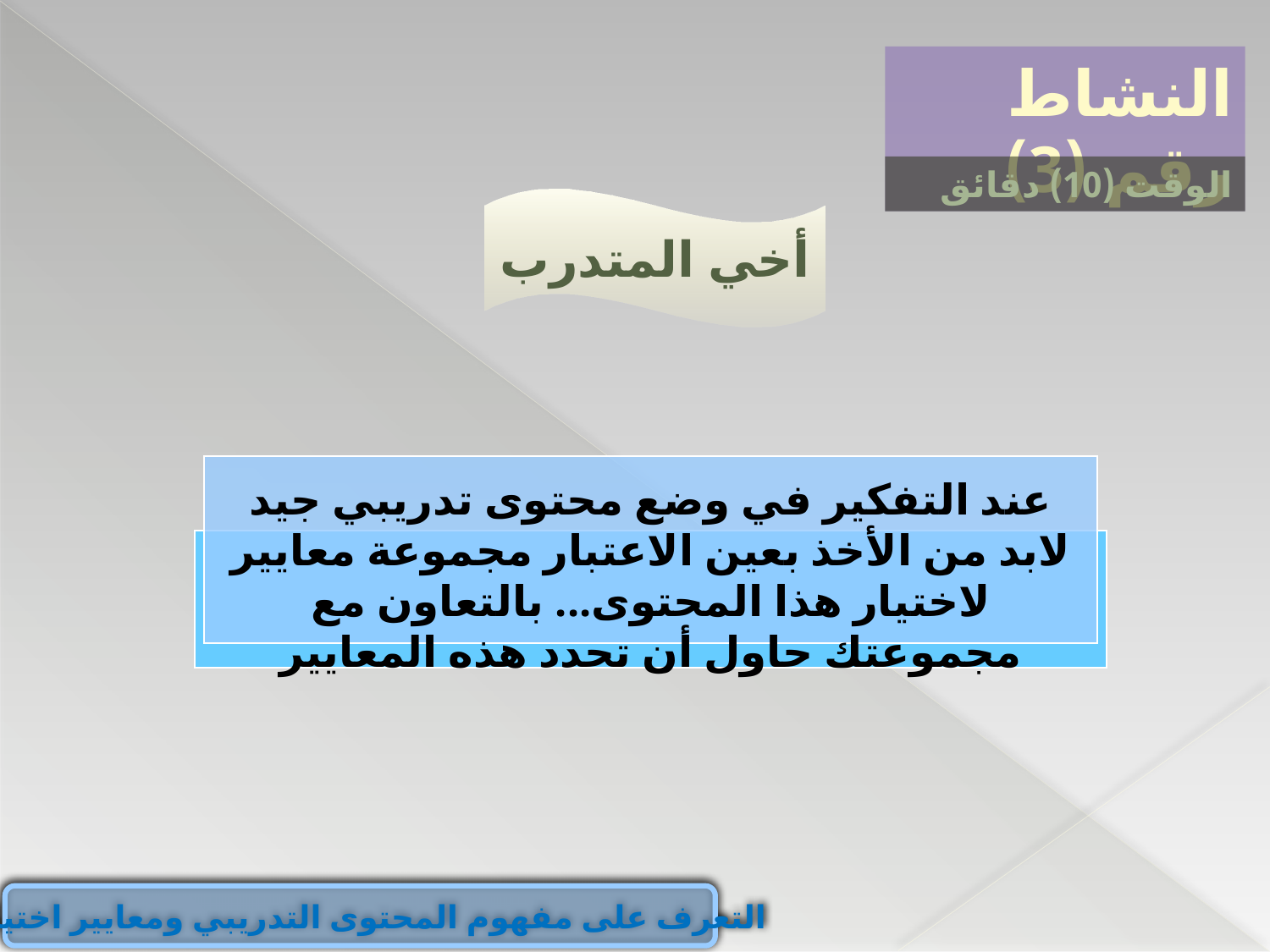

النشاط رقم (3)
الوقت (10) دقائق
أخي المتدرب

عند التفكير في وضع محتوى تدريبي جيد لابد من الأخذ بعين الاعتبار مجموعة معايير لاختيار هذا المحتوى... بالتعاون مع مجموعتك حاول أن تحدد هذه المعايير

التعرف على مفهوم المحتوى التدريبي ومعايير اختياره